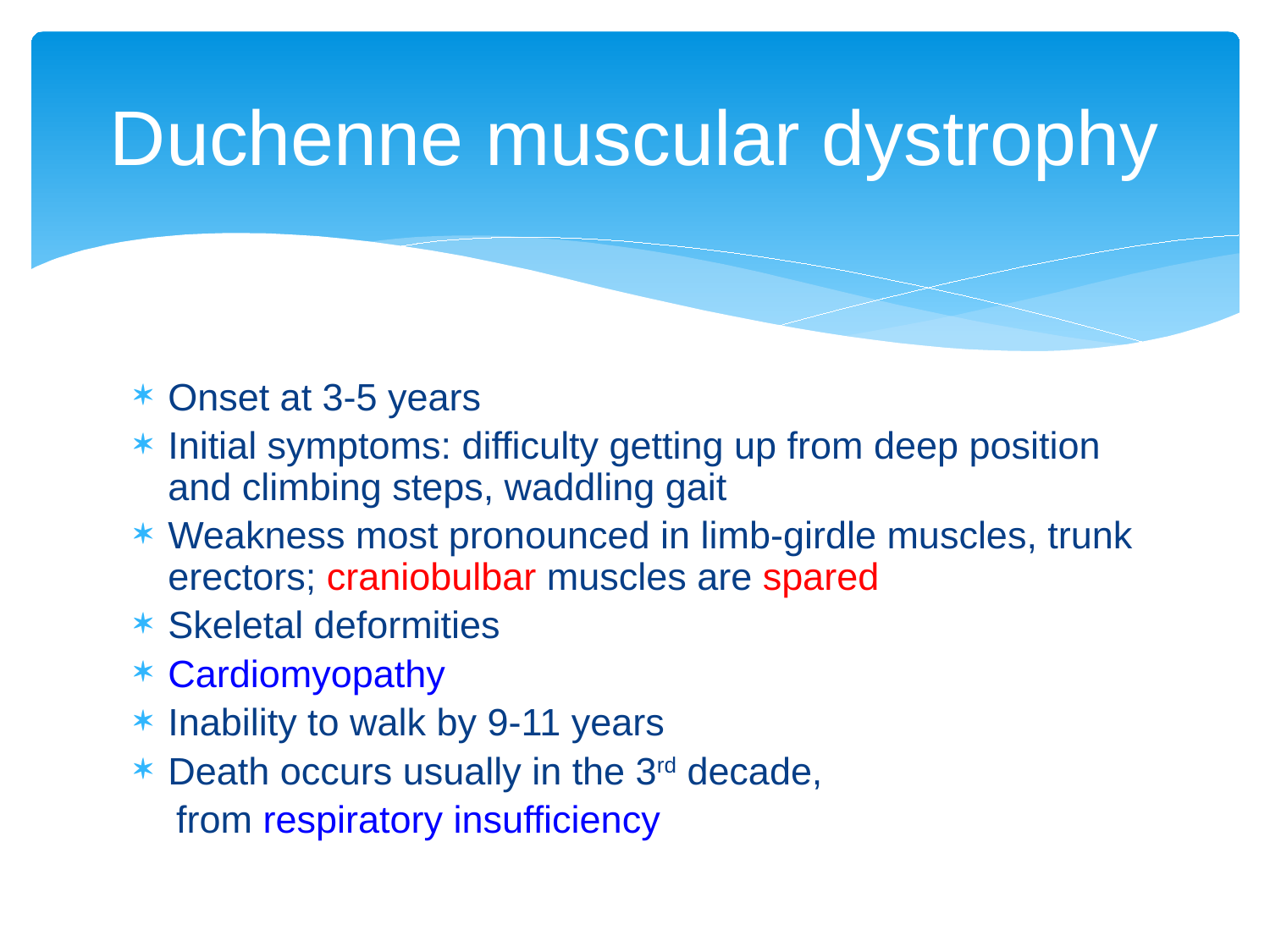

# Duchenne muscular dystrophy
Onset at 3-5 years
Initial symptoms: difficulty getting up from deep position and climbing steps, waddling gait
Weakness most pronounced in limb-girdle muscles, trunk erectors; craniobulbar muscles are spared
Skeletal deformities
Cardiomyopathy
Inability to walk by 9-11 years
Death occurs usually in the 3rd decade,
    from respiratory insufficiency